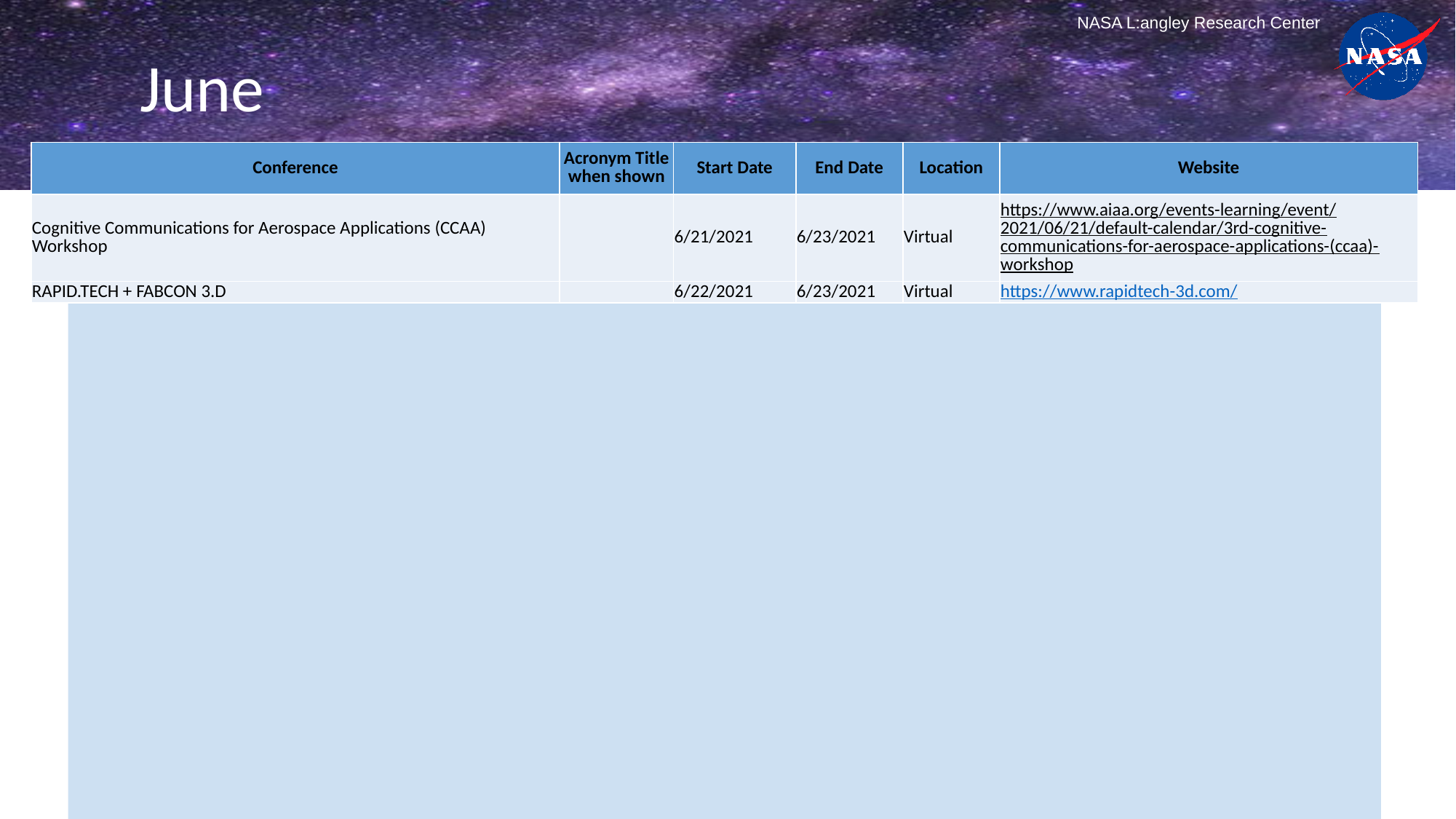

# June
| Conference | Acronym Title when shown | Start Date | End Date | Location | Website |
| --- | --- | --- | --- | --- | --- |
| Cognitive Communications for Aerospace Applications (CCAA) Workshop |  | 6/21/2021 | 6/23/2021 | Virtual | https://www.aiaa.org/events-learning/event/2021/06/21/default-calendar/3rd-cognitive-communications-for-aerospace-applications-(ccaa)-workshop |
| RAPID.TECH + FABCON 3.D |  | 6/22/2021 | 6/23/2021 | Virtual | https://www.rapidtech-3d.com/ |